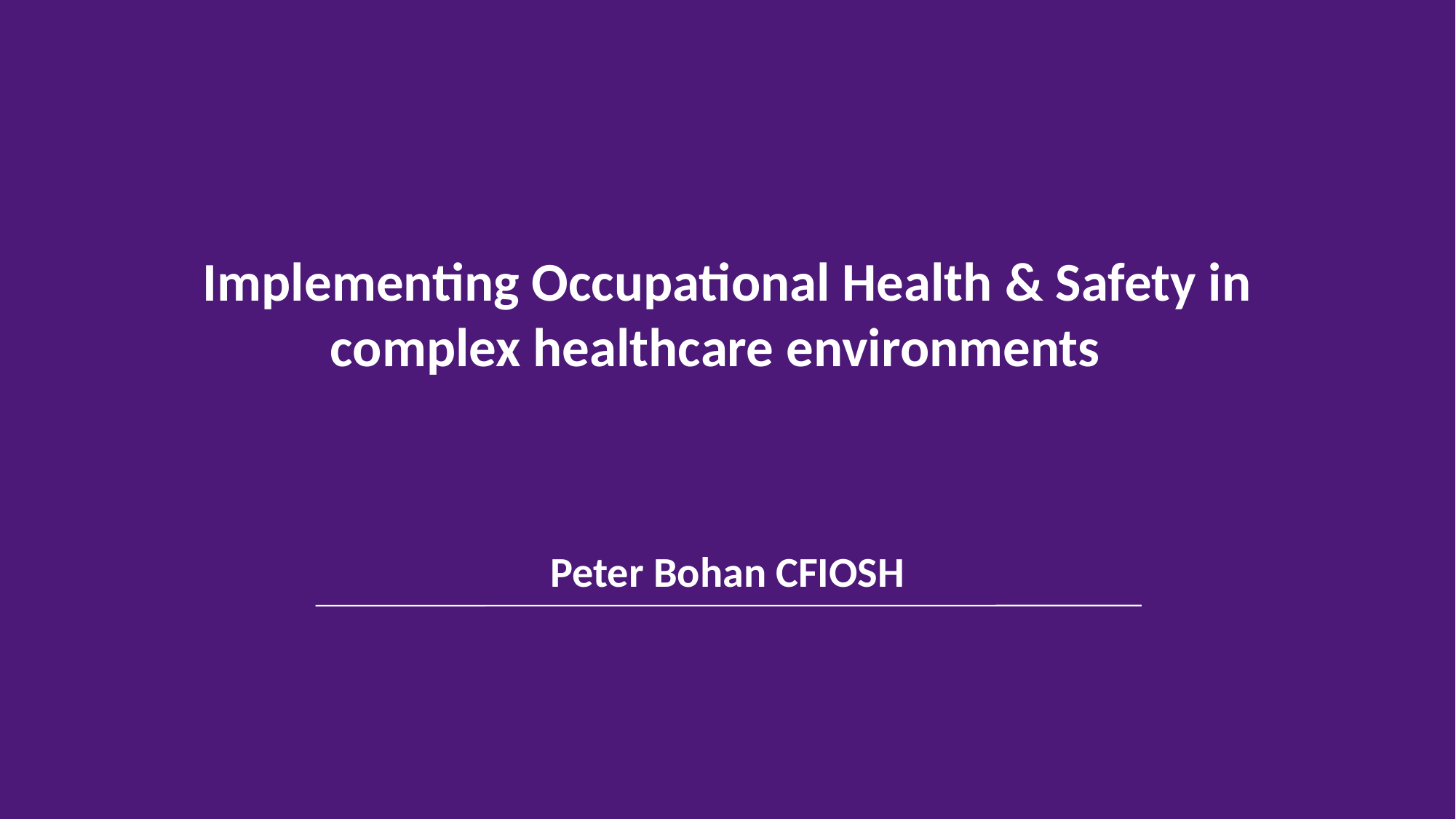

Implementing Occupational Health & Safety in complex healthcare environments

Peter Bohan CFIOSH